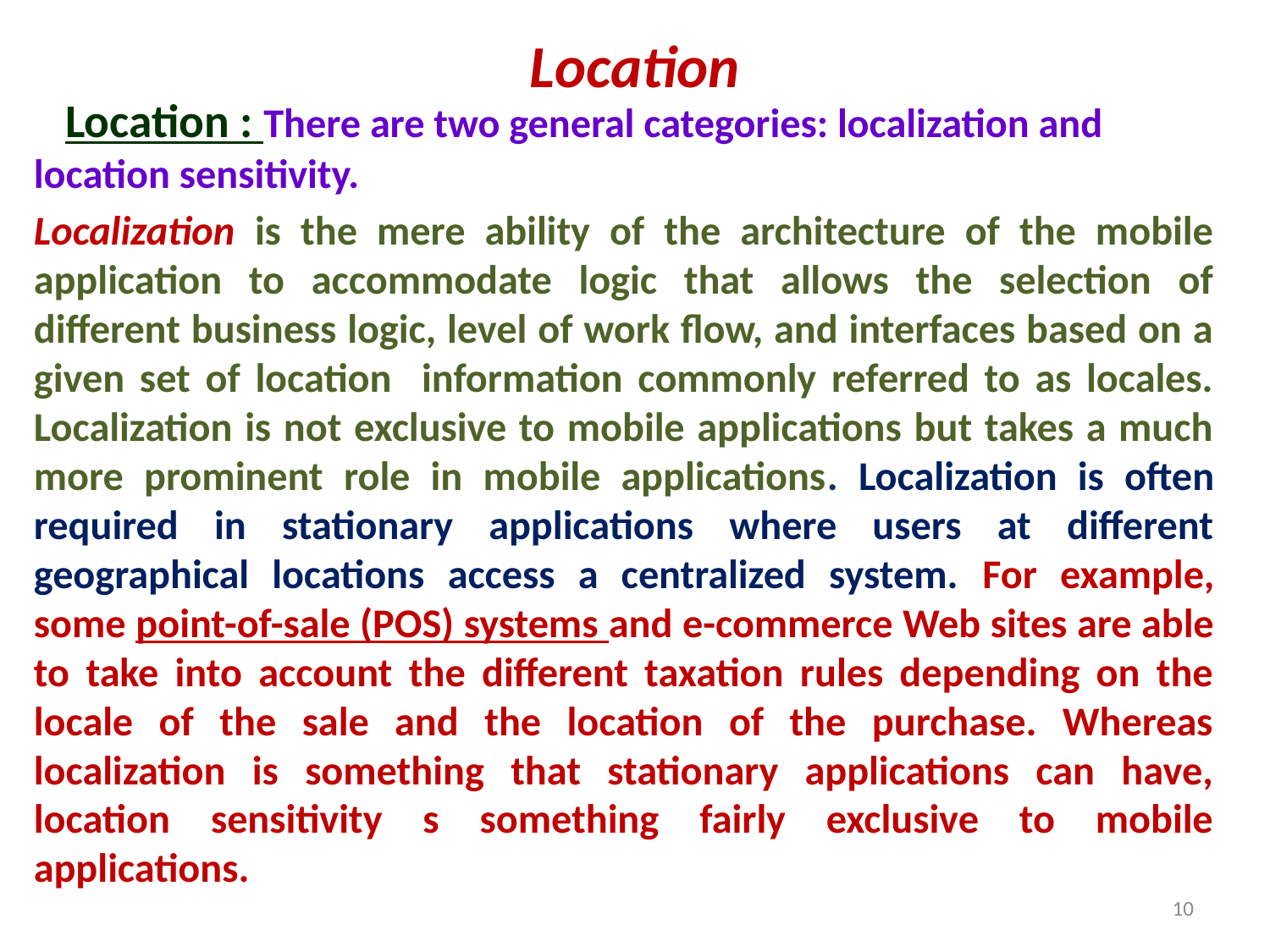

# Location
   Location : There are two general categories: localization and location sensitivity.
Localization is the mere ability of the architecture of the mobile application to accommodate logic that allows the selection of different business logic, level of work flow, and interfaces based on a given set of location  information commonly referred to as locales. Localization is not exclusive to mobile applications but takes a much more prominent role in mobile applications. Localization is often required in stationary applications where users at different geographical locations access a centralized system. For example, some point-of-sale (POS) systems and e-commerce Web sites are able to take into account the different taxation rules depending on the locale of the sale and the location of the purchase. Whereas localization is something that stationary applications can have, location sensitivity s something fairly exclusive to mobile applications.

10